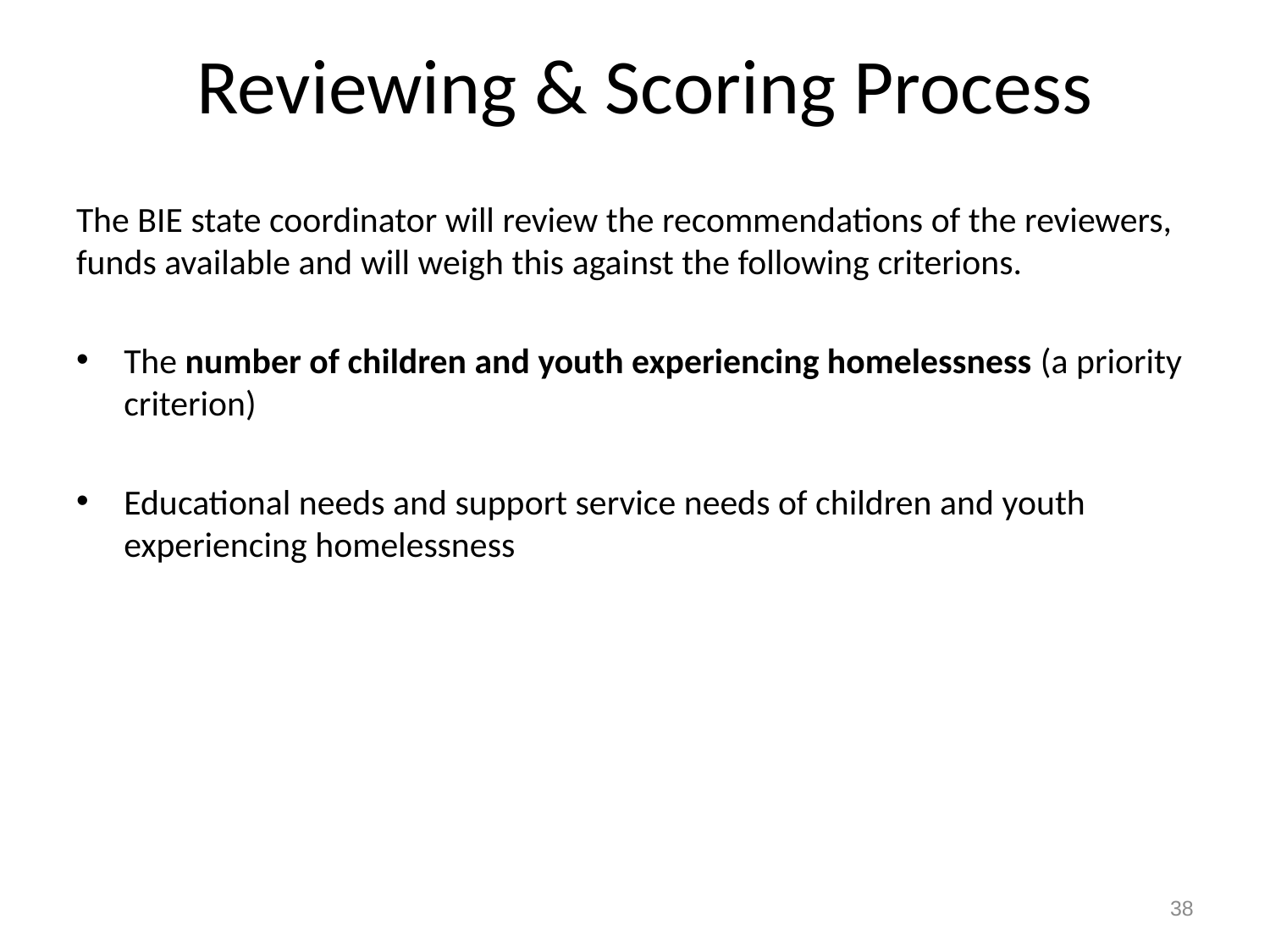

# Reviewing & Scoring Process
The BIE state coordinator will review the recommendations of the reviewers, funds available and will weigh this against the following criterions.

The number of children and youth experiencing homelessness (a priority criterion)

Educational needs and support service needs of children and youth experiencing homelessness
38